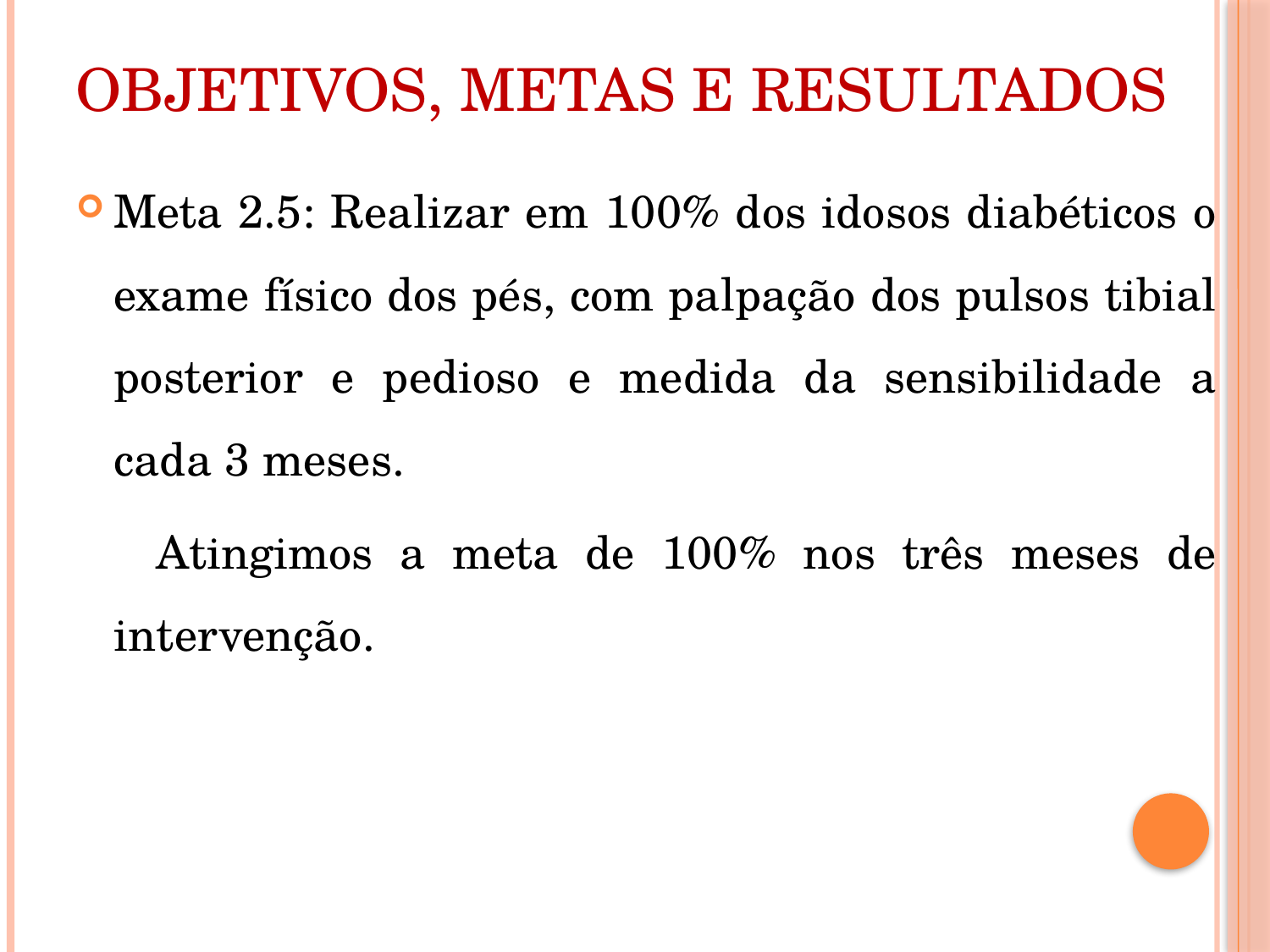

# Objetivos, metas e resultados
Meta 2.5: Realizar em 100% dos idosos diabéticos o exame físico dos pés, com palpação dos pulsos tibial posterior e pedioso e medida da sensibilidade a cada 3 meses.
   Atingimos a meta de 100% nos três meses de intervenção.